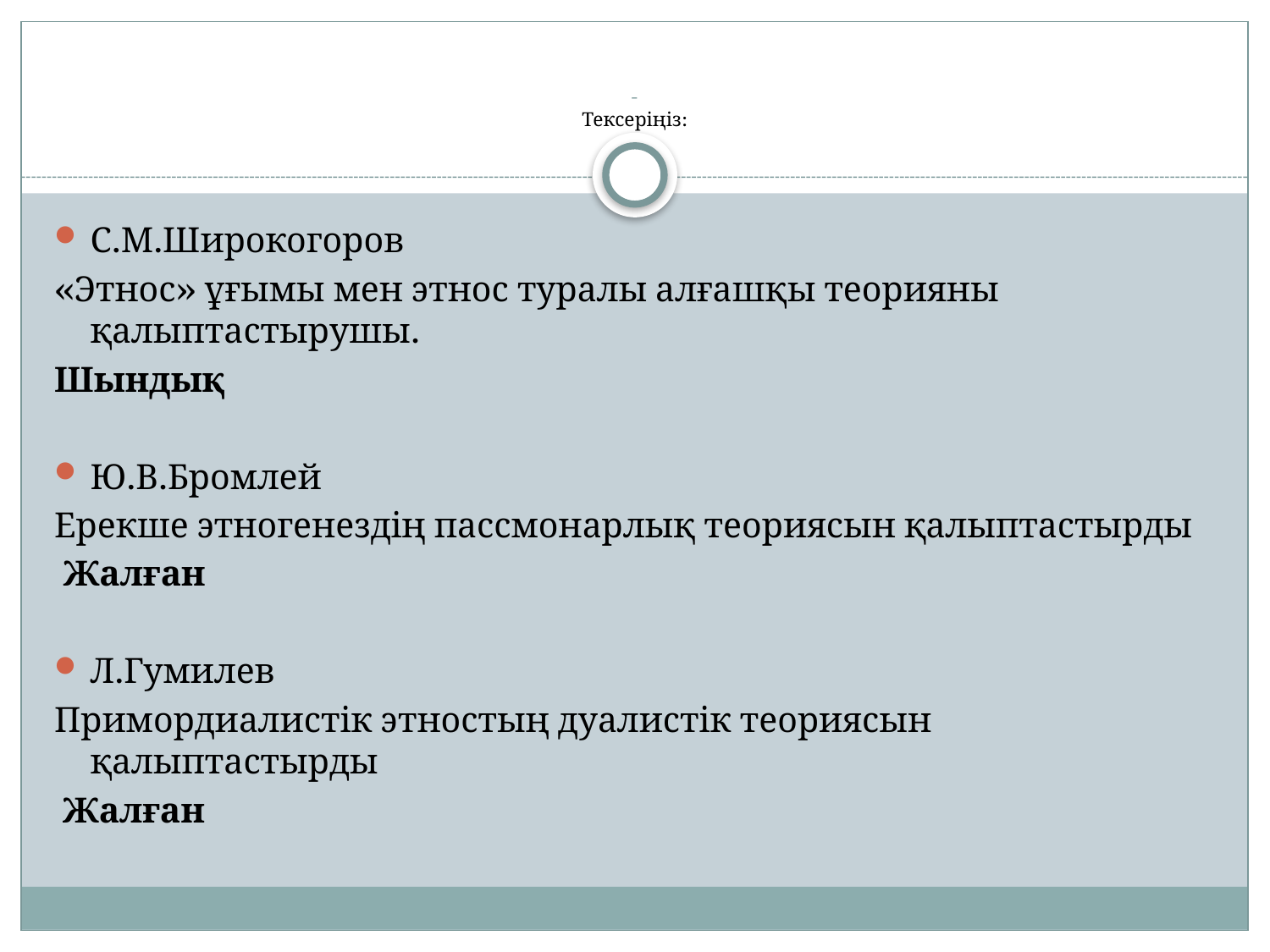

# - Тексеріңіз:
С.М.Широкогоров
«Этнос» ұғымы мен этнос туралы алғашқы теорияны қалыптастырушы.
Шындық

Ю.В.Бромлей
Ерекше этногенездің пассмонарлық теориясын қалыптастырды
 Жалған

Л.Гумилев
Примордиалистік этностың дуалистік теориясын қалыптастырды
 Жалған